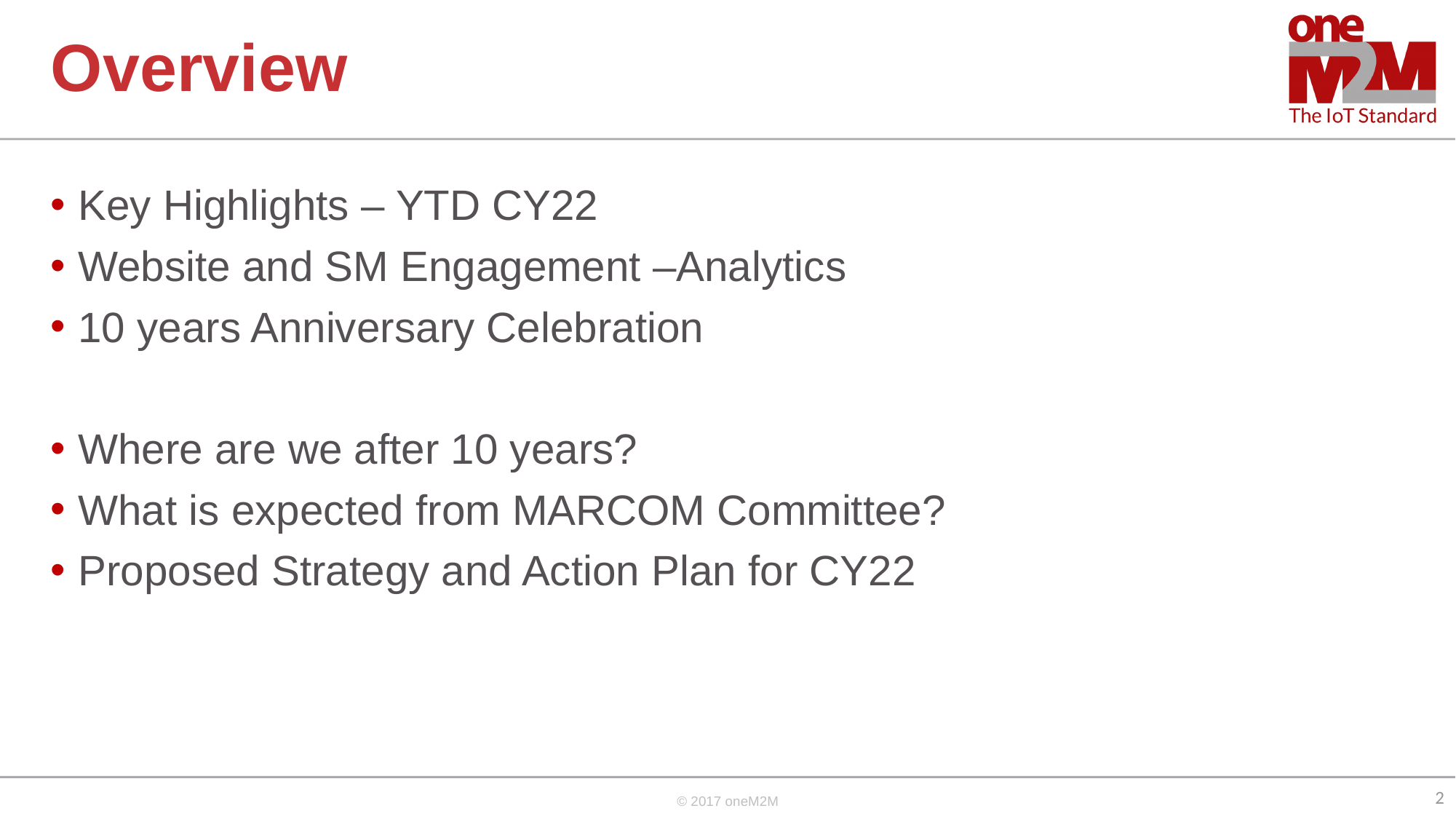

# Overview
Key Highlights – YTD CY22
Website and SM Engagement –Analytics
10 years Anniversary Celebration

Where are we after 10 years?
What is expected from MARCOM Committee?
Proposed Strategy and Action Plan for CY22

2